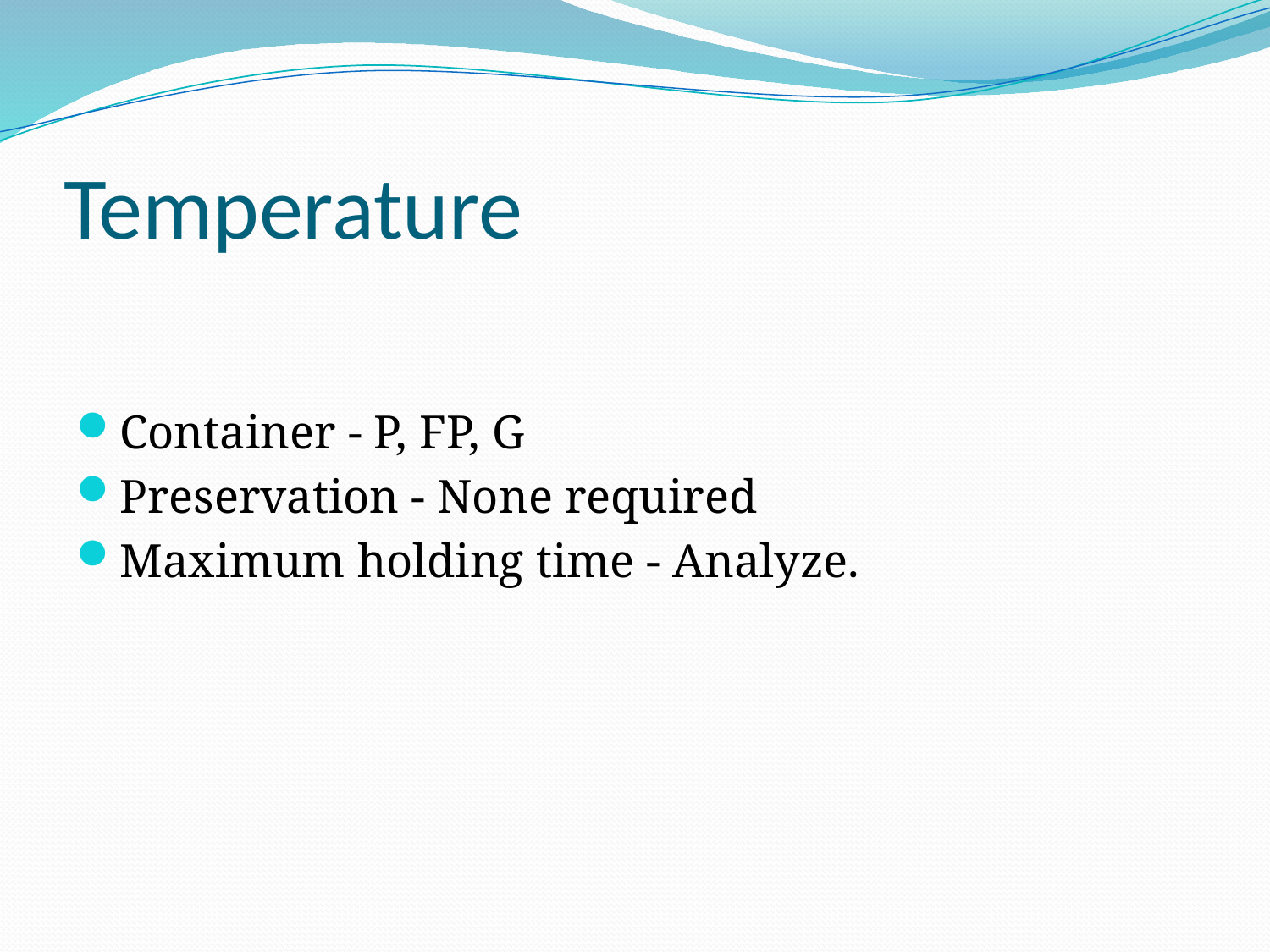

# Temperature

Container - P, FP, G
Preservation - None required
Maximum holding time - Analyze.